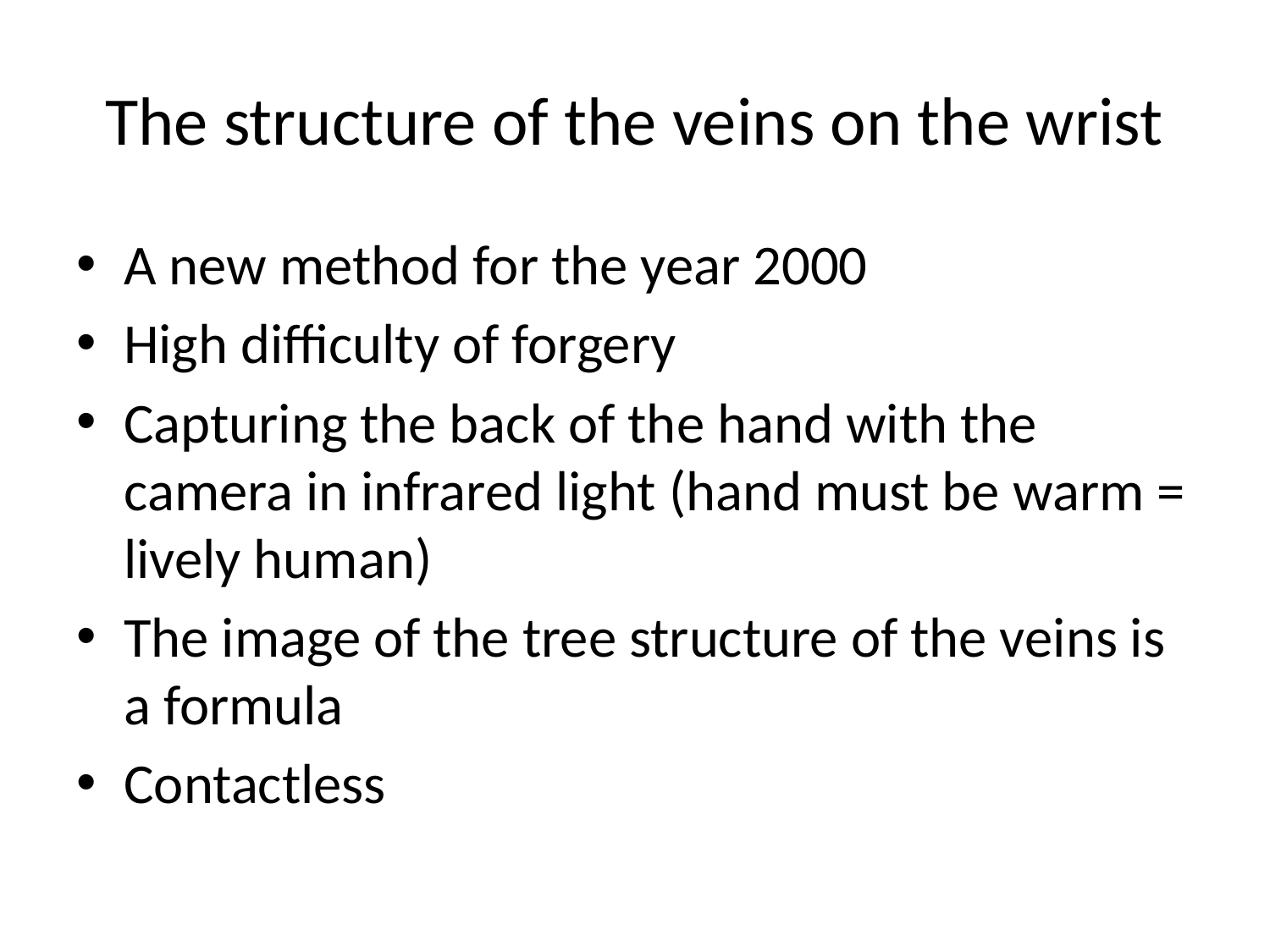

# The structure of the veins on the wrist
A new method for the year 2000
High difficulty of forgery
Capturing the back of the hand with the camera in infrared light (hand must be warm = lively human)
The image of the tree structure of the veins is a formula
Contactless